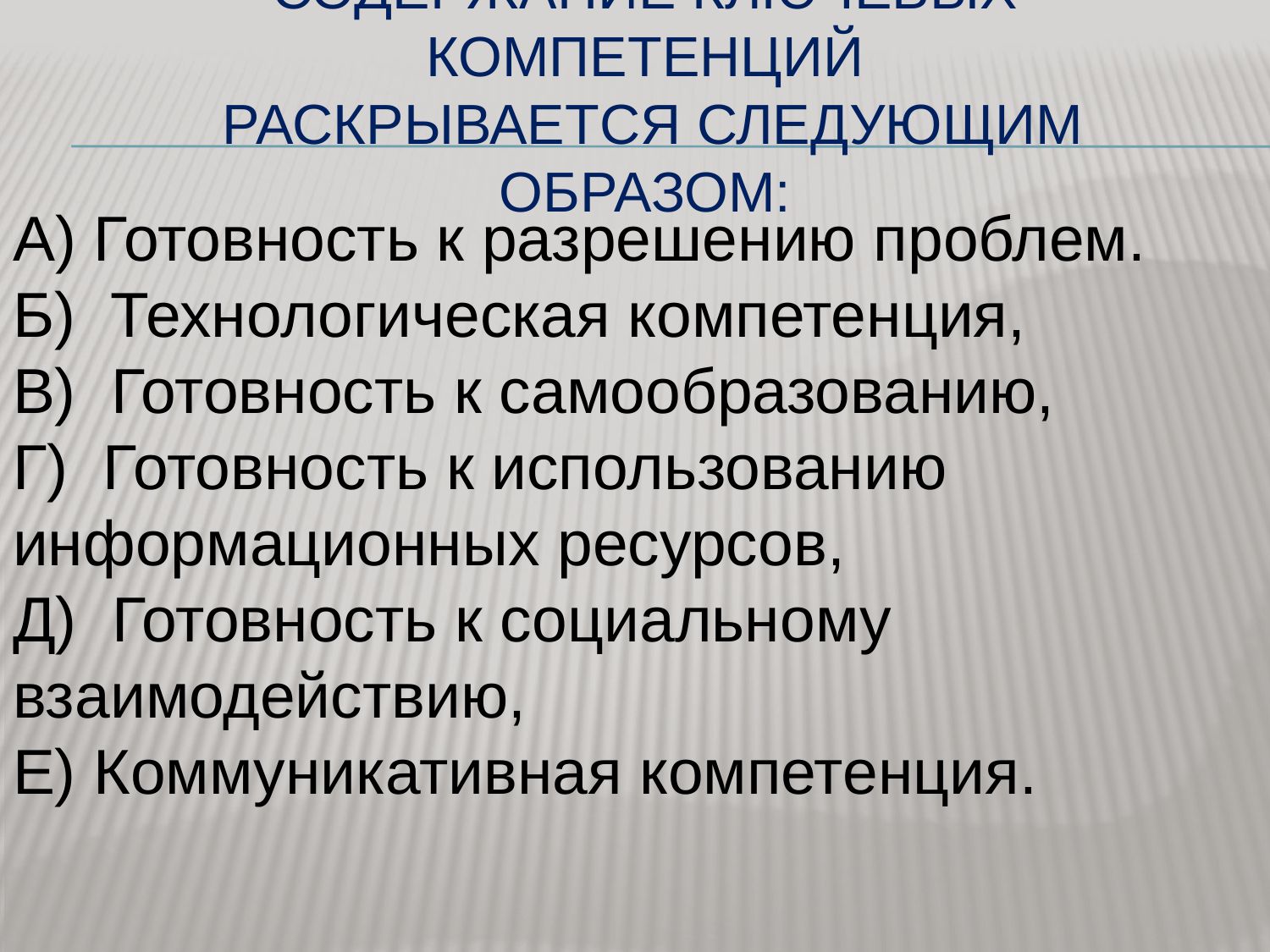

# Содержание ключевых компетенций раскрывается следующим образом:
А) Готовность к разрешению проблем.
Б)  Технологическая компетенция,
В)  Готовность к самообразованию,
Г)  Готовность к использованию информационных ресурсов,
Д)  Готовность к социальному взаимодействию,
Е) Коммуникативная компетенция.